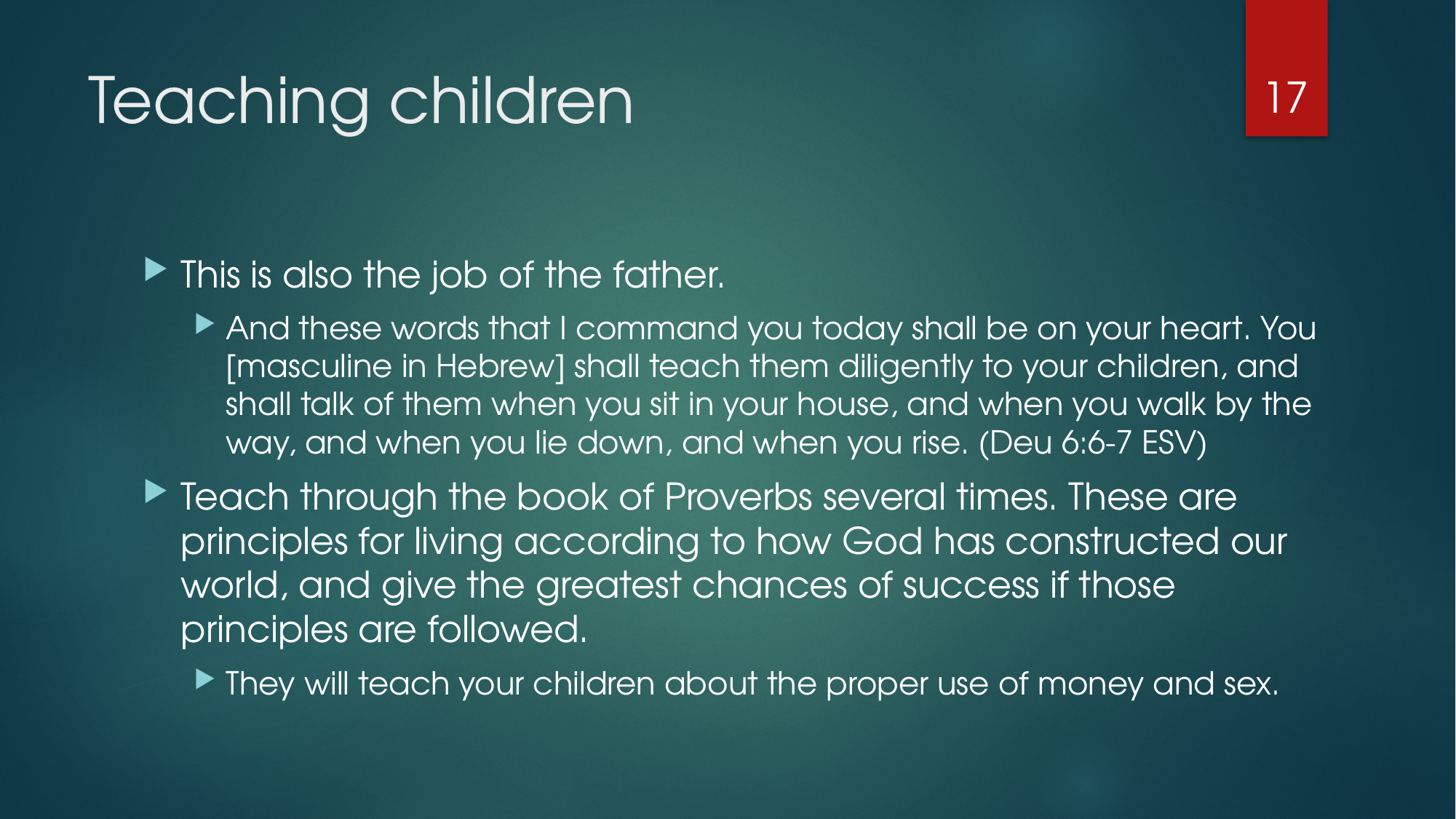

17
# Teaching children
This is also the job of the father.
And these words that I command you today shall be on your heart. You [masculine in Hebrew] shall teach them diligently to your children, and shall talk of them when you sit in your house, and when you walk by the way, and when you lie down, and when you rise. (Deu 6:6-7 ESV)
Teach through the book of Proverbs several times. These are principles for living according to how God has constructed our world, and give the greatest chances of success if those principles are followed.
They will teach your children about the proper use of money and sex.